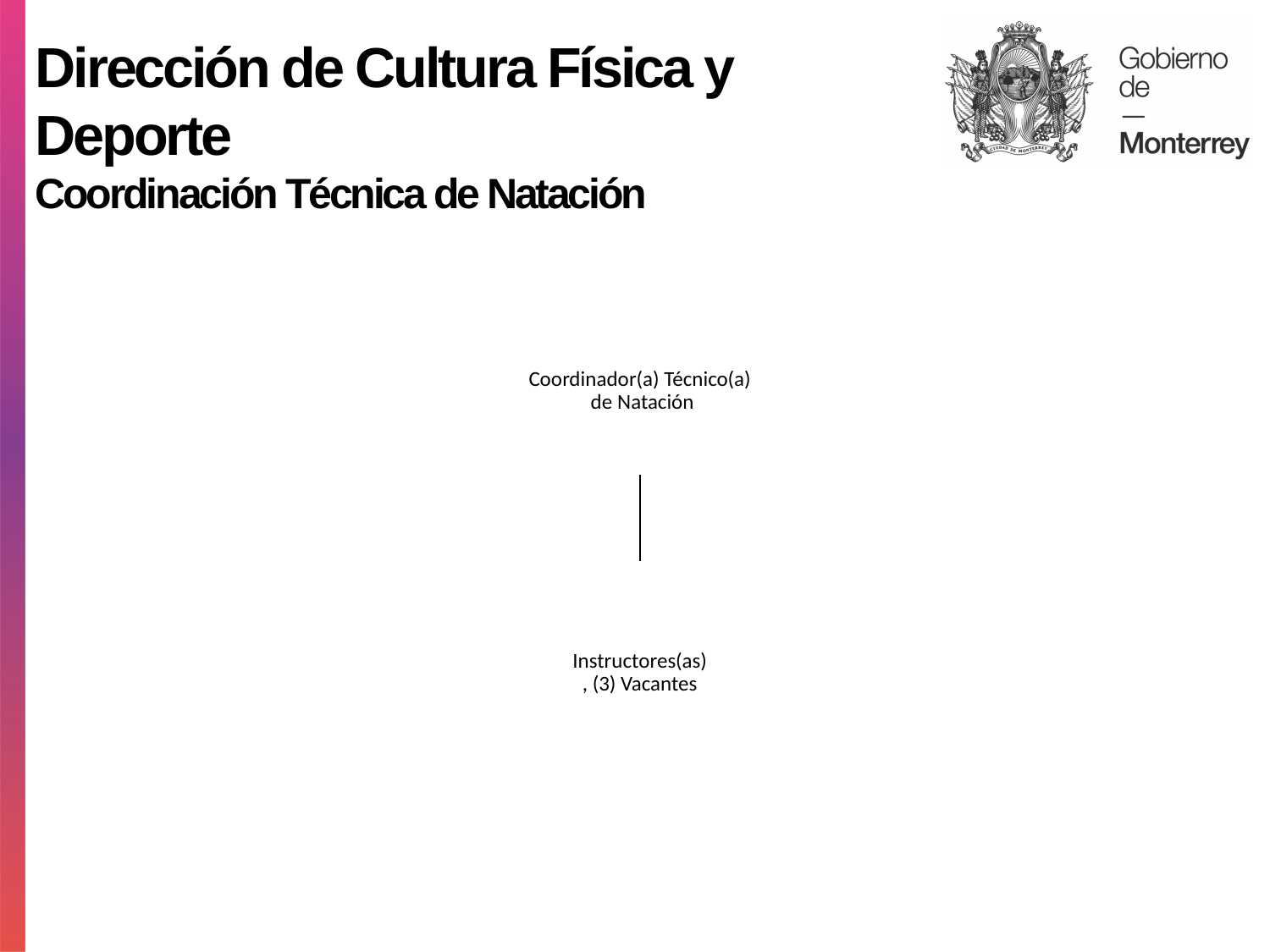

Dirección de Cultura Física y Deporte
Coordinación Técnica de Natación
Coordinador(a) Técnico(a)
 de Natación
Instructores(as)
, (3) Vacantes